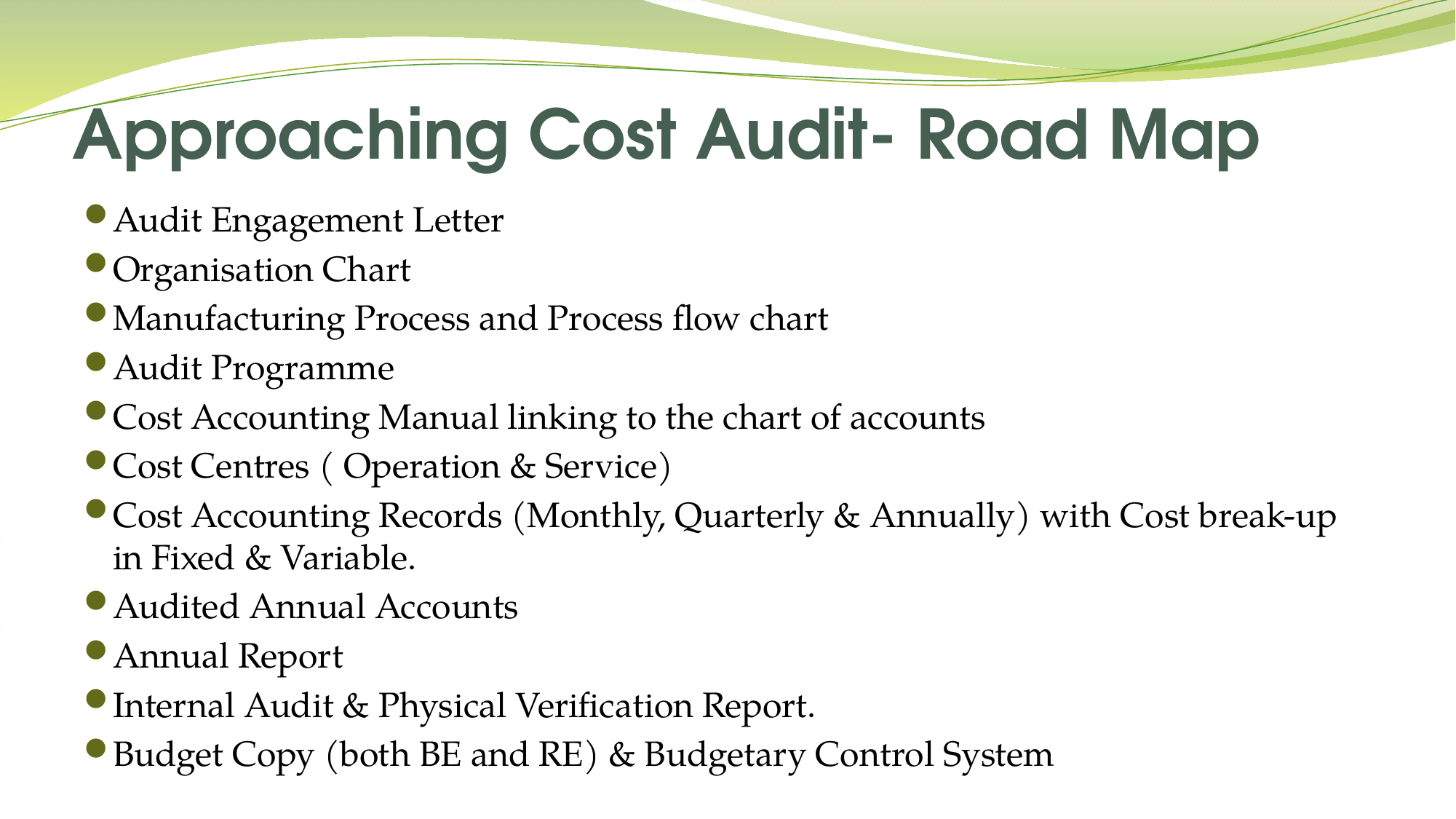

# Approaching Cost Audit- Road Map
Audit Engagement Letter
Organisation Chart
Manufacturing Process and Process flow chart
Audit Programme
Cost Accounting Manual linking to the chart of accounts
Cost Centres ( Operation & Service)
Cost Accounting Records (Monthly, Quarterly & Annually) with Cost break-up in Fixed & Variable.
Audited Annual Accounts
Annual Report
Internal Audit & Physical Verification Report.
Budget Copy (both BE and RE) & Budgetary Control System